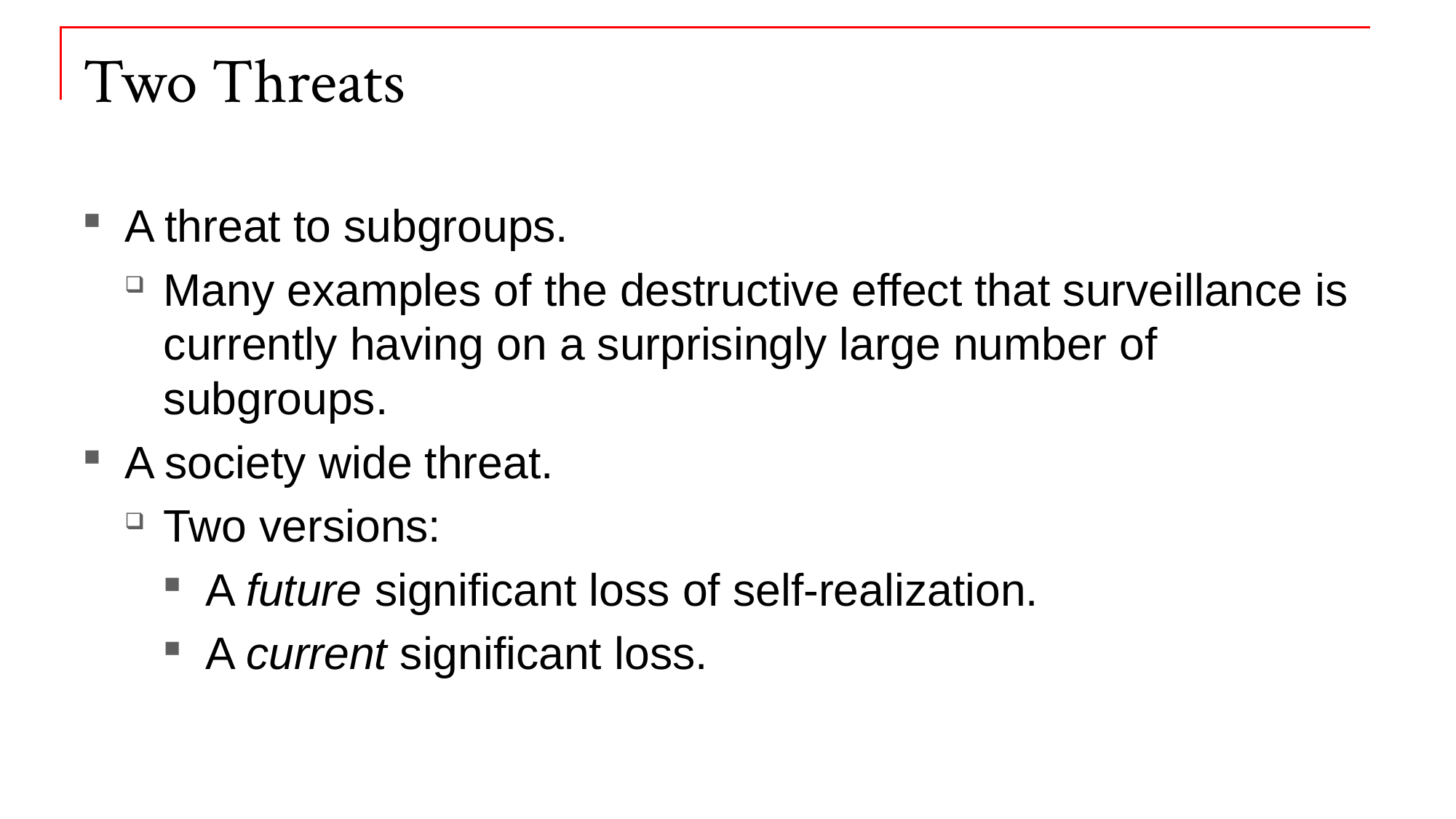

# Two Threats
A threat to subgroups.
Many examples of the destructive effect that surveillance is currently having on a surprisingly large number of subgroups.
A society wide threat.
Two versions:
A future significant loss of self-realization.
A current significant loss.